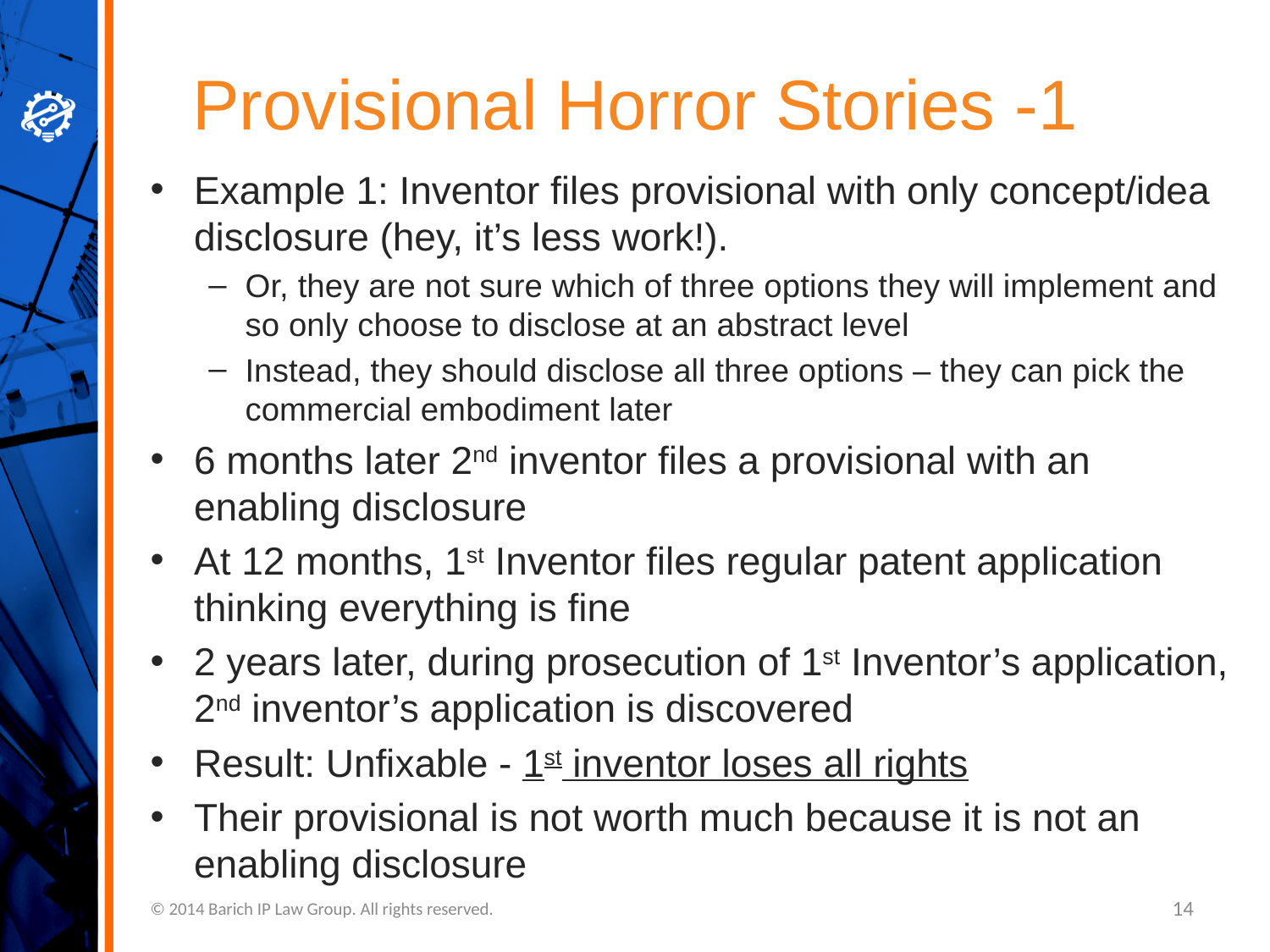

# Provisional Horror Stories -1
Example 1: Inventor files provisional with only concept/idea disclosure (hey, it’s less work!).
Or, they are not sure which of three options they will implement and so only choose to disclose at an abstract level
Instead, they should disclose all three options – they can pick the commercial embodiment later
6 months later 2nd inventor files a provisional with an enabling disclosure
At 12 months, 1st Inventor files regular patent application thinking everything is fine
2 years later, during prosecution of 1st Inventor’s application, 2nd inventor’s application is discovered
Result: Unfixable - 1st inventor loses all rights
Their provisional is not worth much because it is not an enabling disclosure
© 2014 Barich IP Law Group. All rights reserved.
14